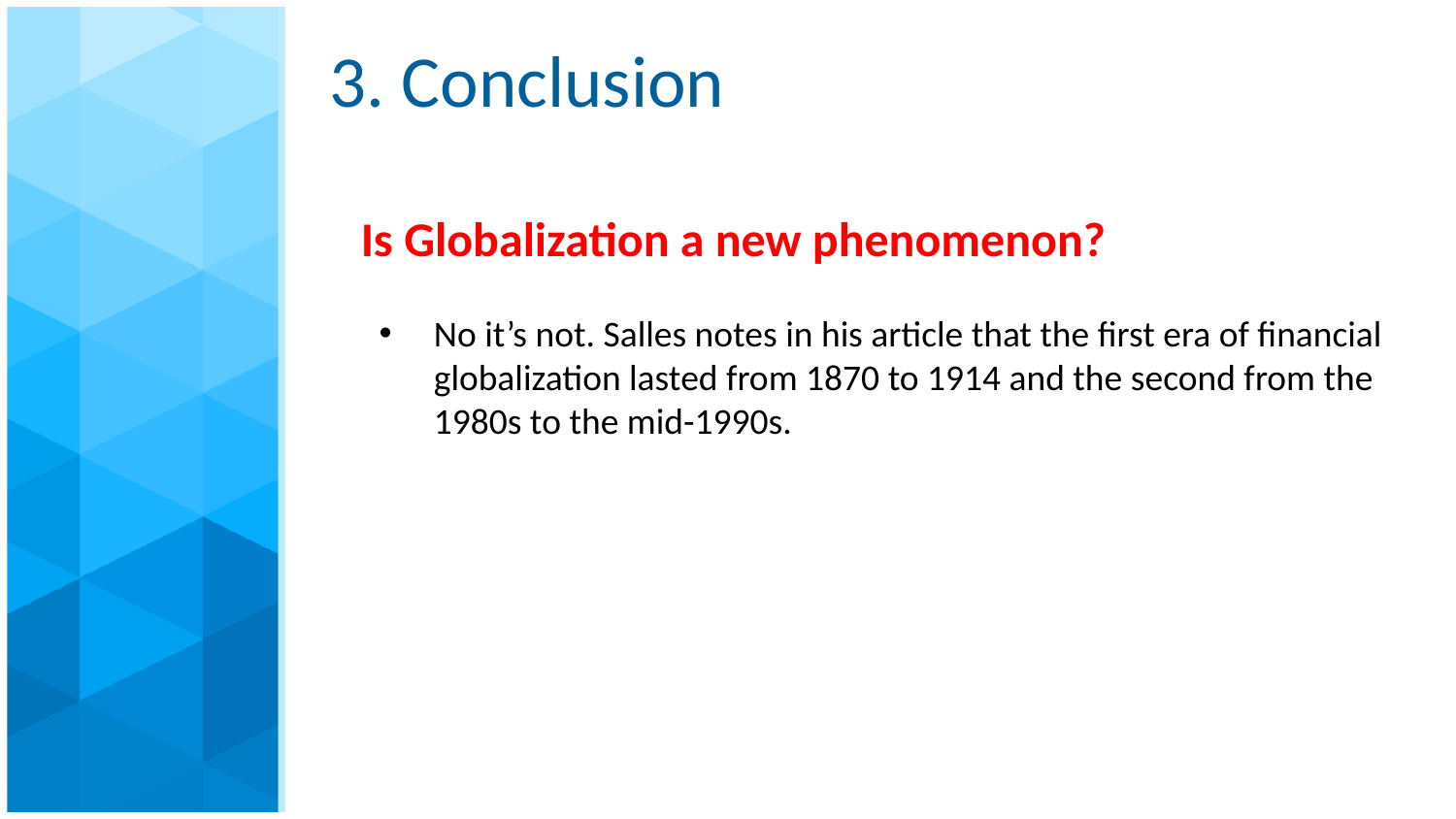

# 3. Conclusion
Is Globalization a new phenomenon?

No it’s not. Salles notes in his article that the first era of financial globalization lasted from 1870 to 1914 and the second from the 1980s to the mid-1990s.